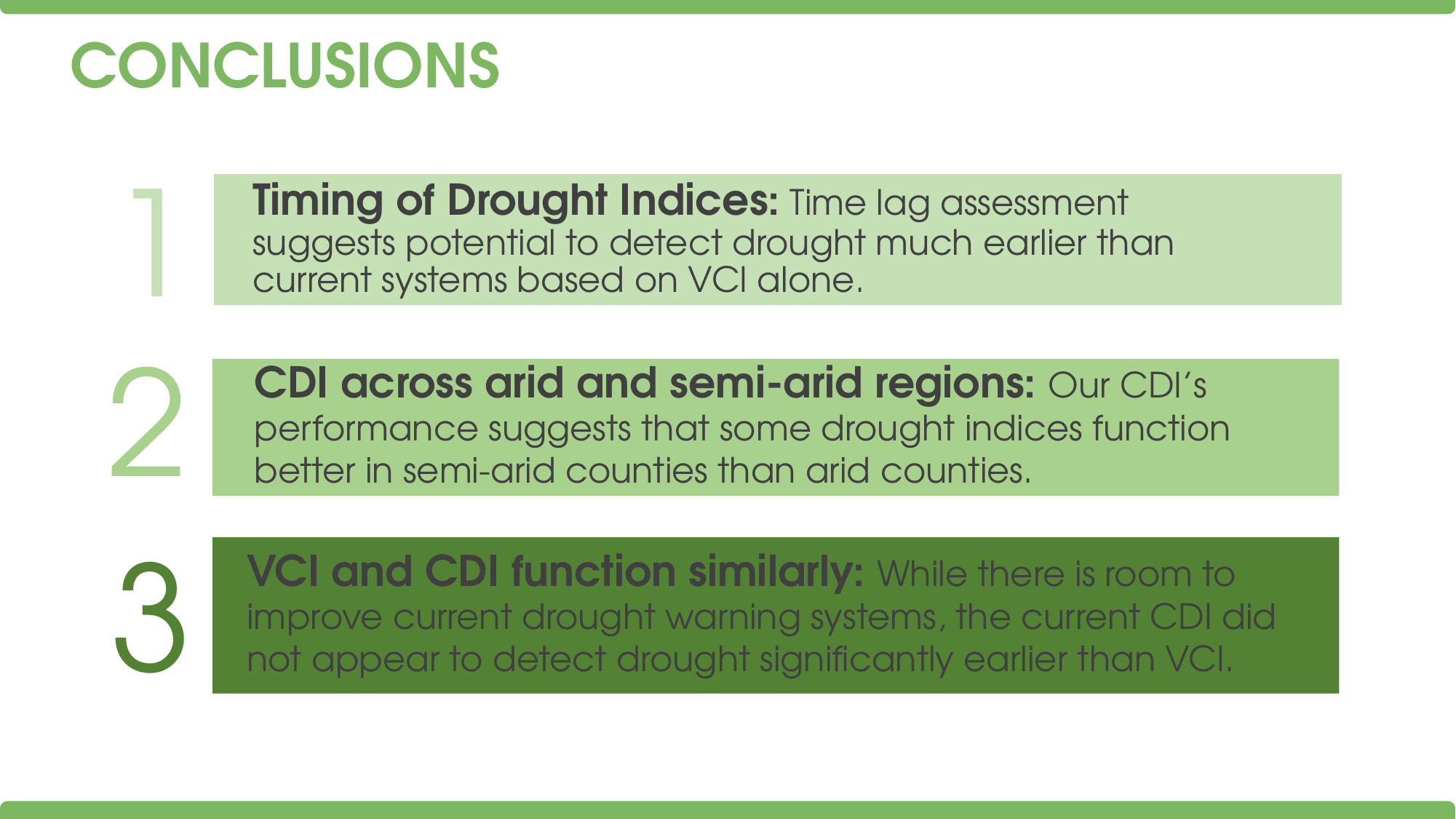

CONCLUSIONS
1

Timing of Drought Indices: Time lag assessment suggests potential to detect drought much earlier than current systems based on VCI alone.

2
CDI across arid and semi-arid regions: Our CDI’s performance suggests that some drought indices function better in semi-arid counties than arid counties.

3

VCI and CDI function similarly: While there is room to improve current drought warning systems, the current CDI did not appear to detect drought significantly earlier than VCI.
km
2
5